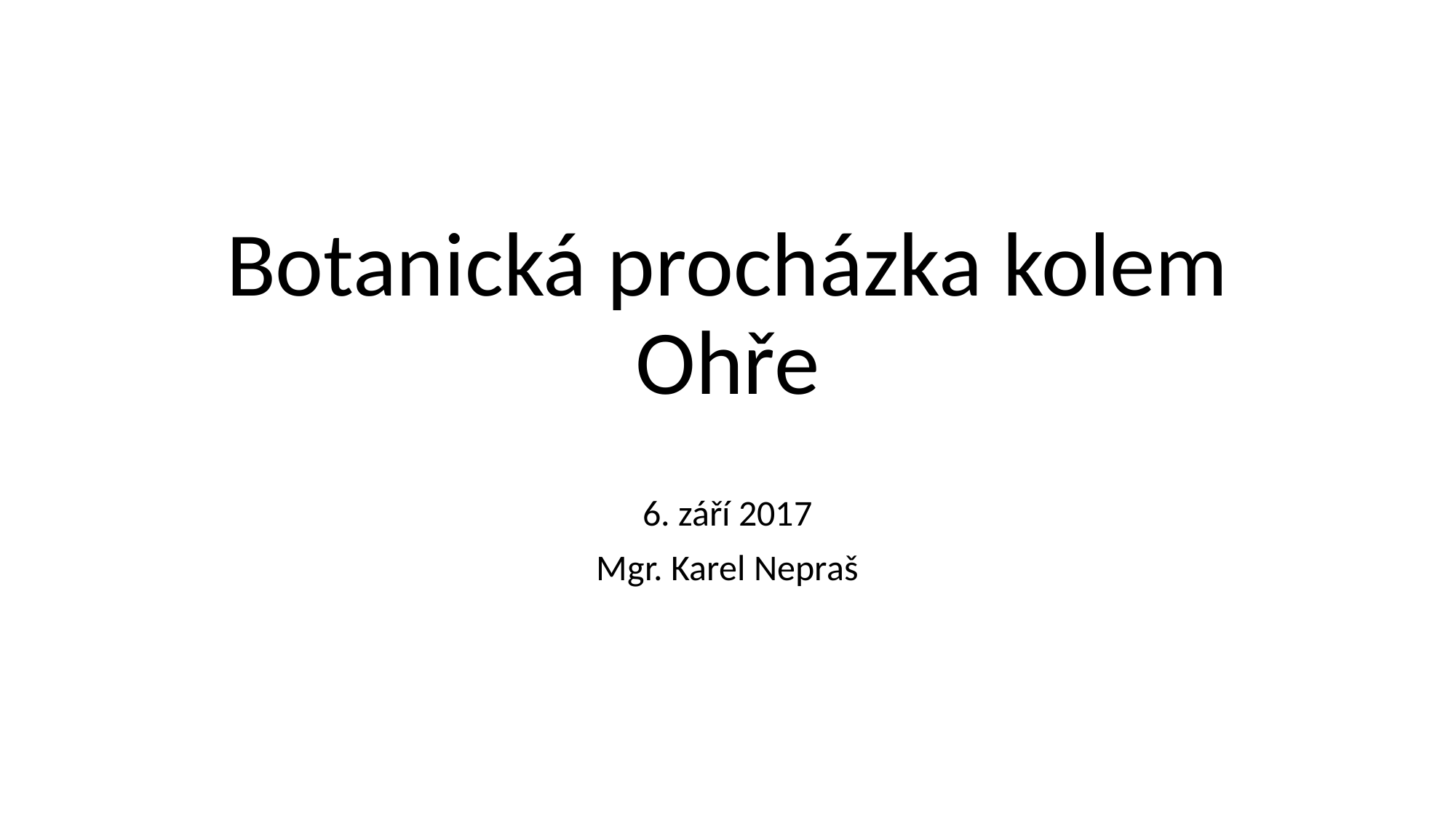

# Botanická procházka kolem Ohře

6. září 2017
Mgr. Karel Nepraš